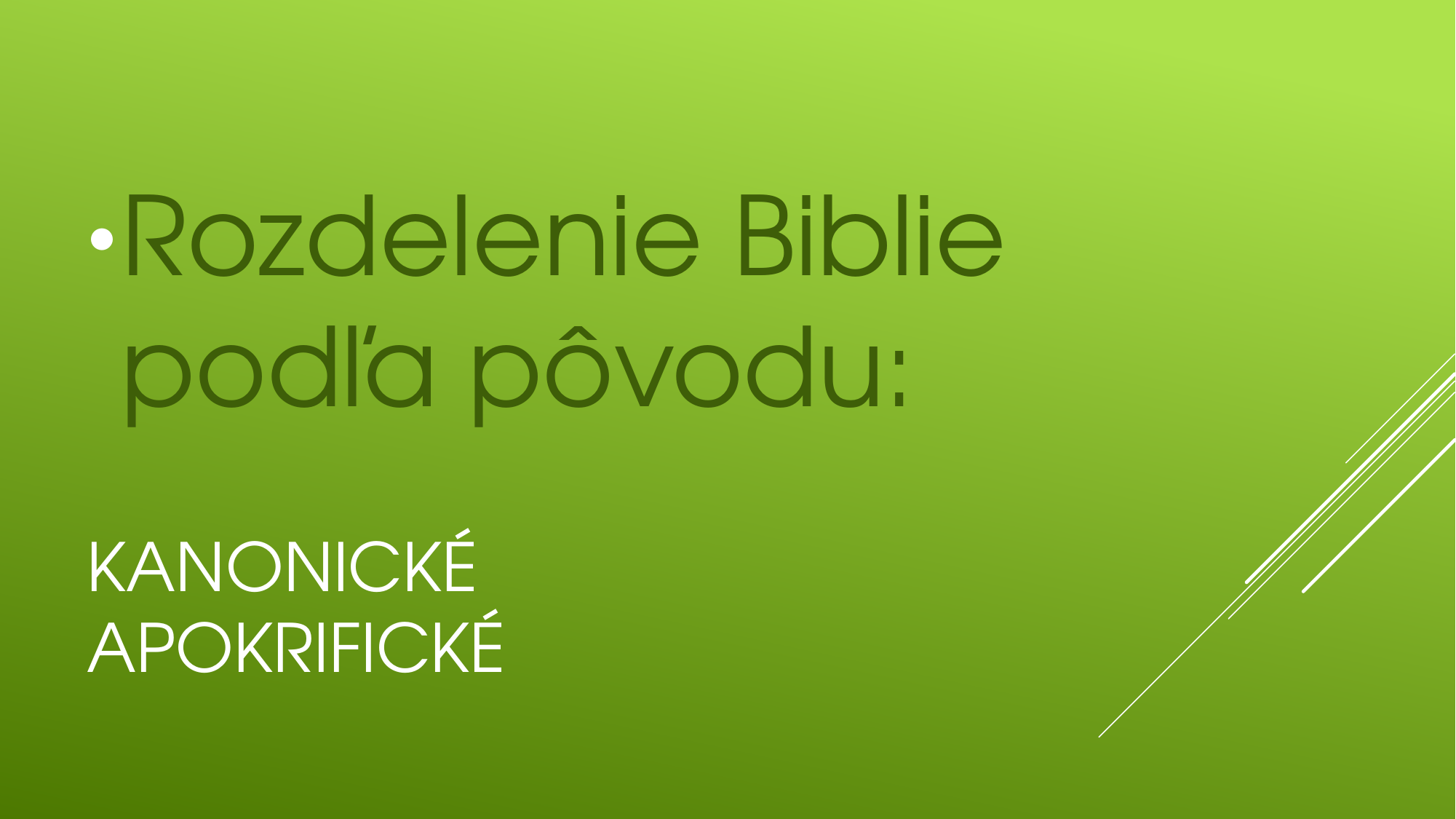

Rozdelenie Biblie podľa pôvodu:
# Kanonické Apokrifické